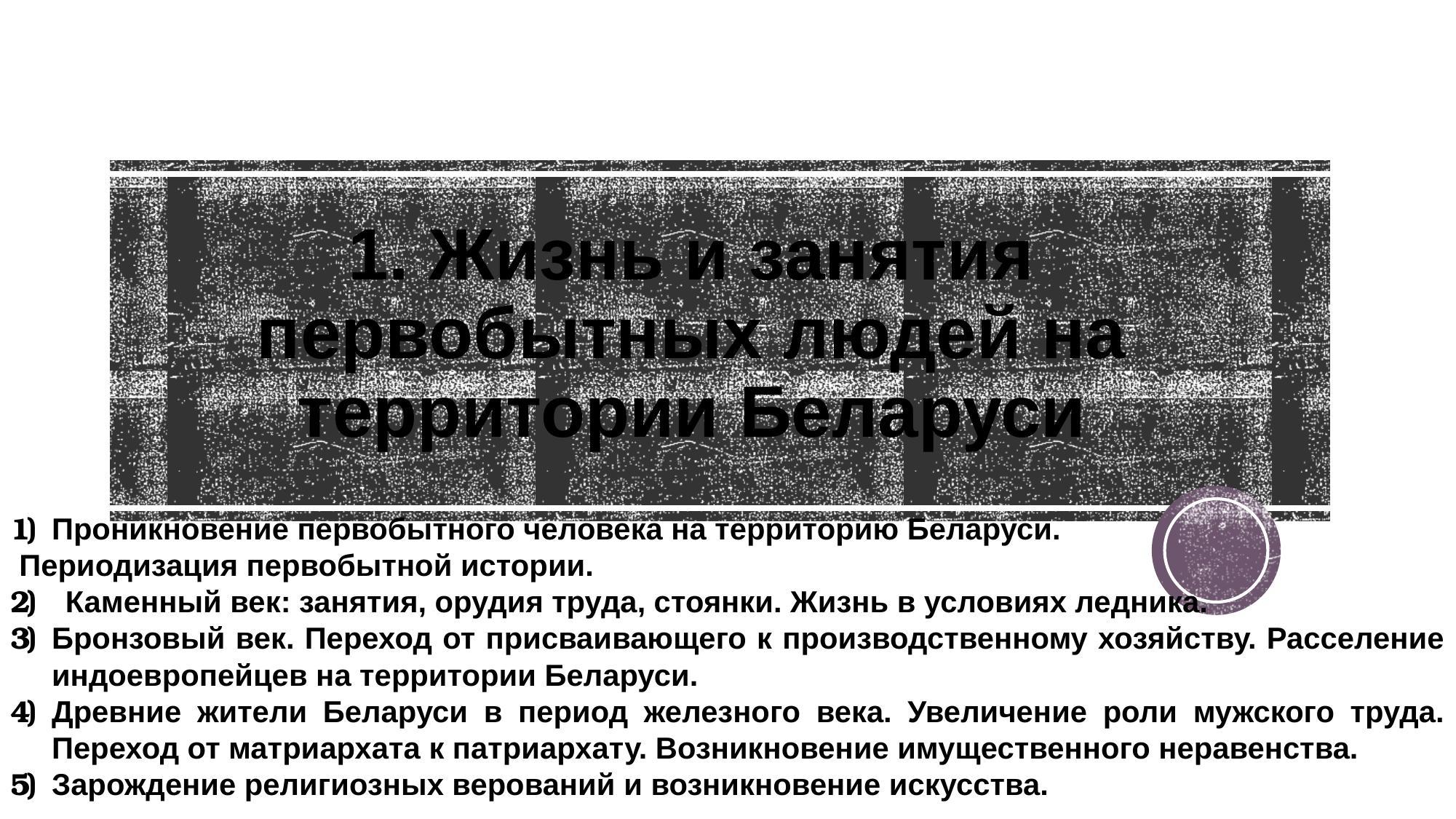

1. Жизнь и занятия первобытных людей на территории Беларуси
Проникновение первобытного человека на территорию Беларуси.
 Периодизация первобытной истории.
Каменный век: занятия, орудия труда, стоянки. Жизнь в условиях ледника.
Бронзовый век. Переход от присваивающего к производственному хозяйству. Расселение индоевропейцев на территории Беларуси.
Древние жители Беларуси в период железного века. Увеличение роли мужского труда. Переход от матриархата к патриархату. Возникновение имущественного неравенства.
Зарождение религиозных верований и возникновение искусства.